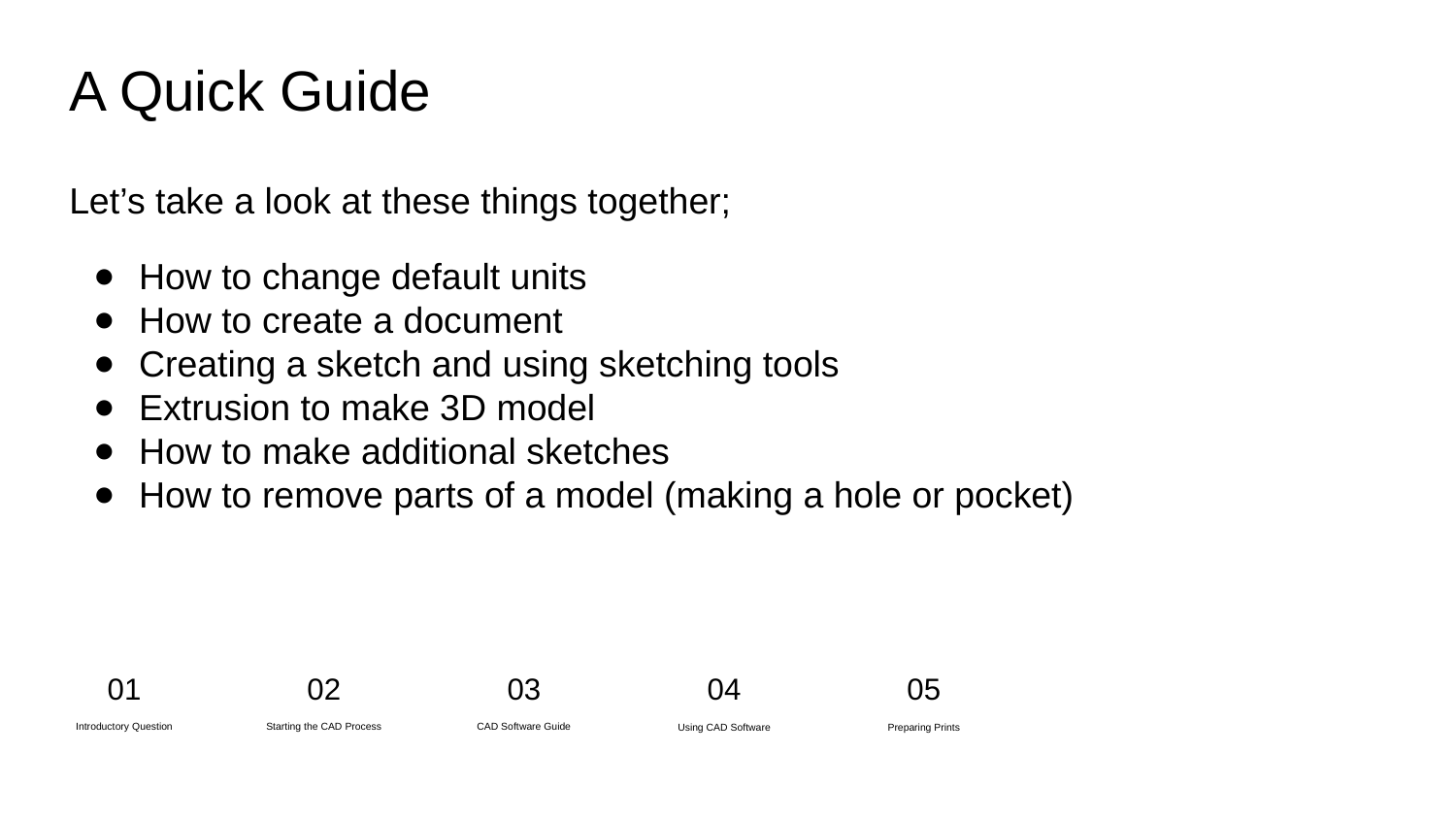

# A Quick Guide
Let’s take a look at these things together;
How to change default units
How to create a document
Creating a sketch and using sketching tools
Extrusion to make 3D model
How to make additional sketches
How to remove parts of a model (making a hole or pocket)
03
04
05
01
02
CAD Software Guide
Introductory Question
Starting the CAD Process
Using CAD Software
Preparing Prints